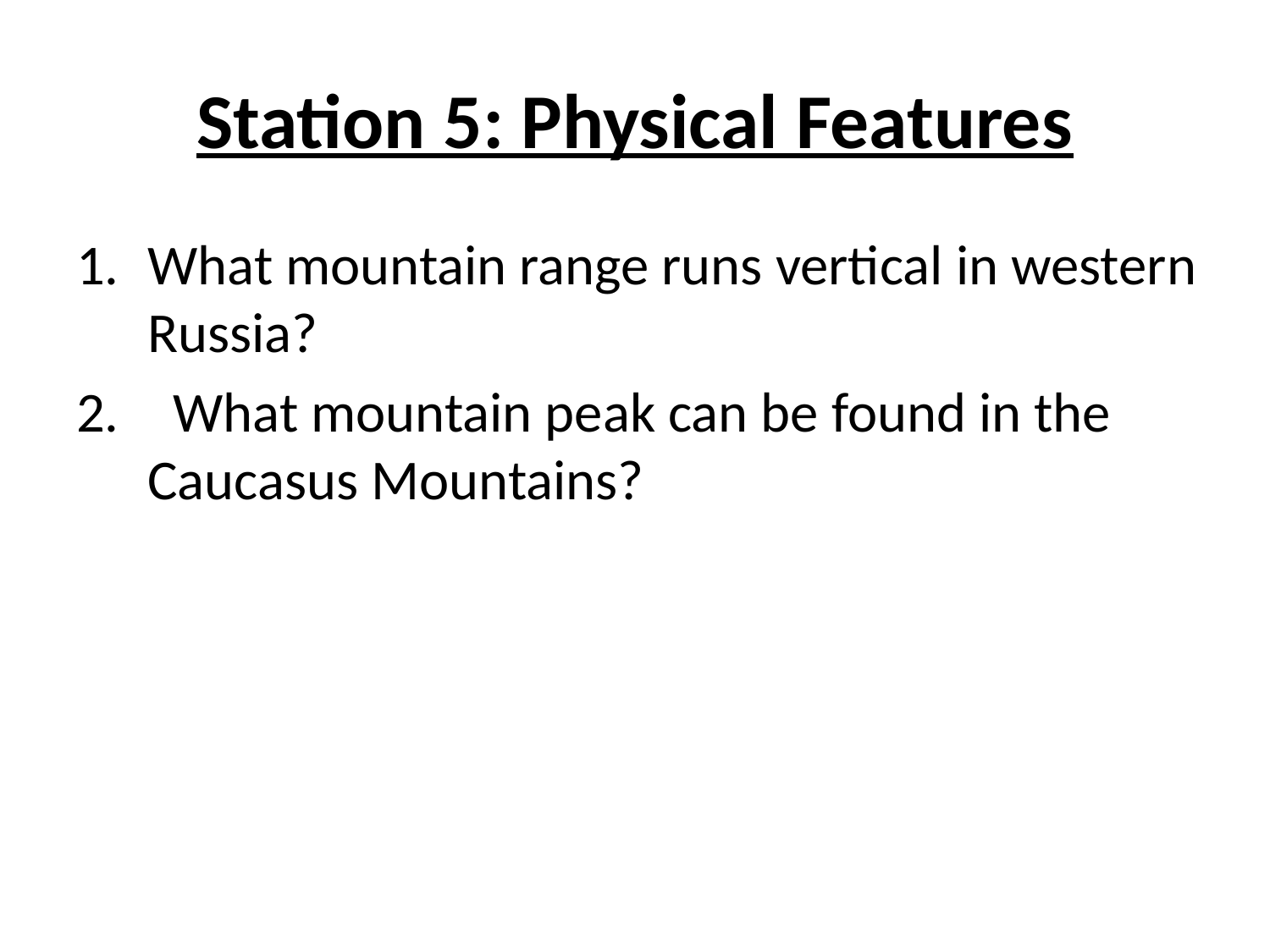

# Station 5: Physical Features
What mountain range runs vertical in western Russia?
  What mountain peak can be found in the Caucasus Mountains?